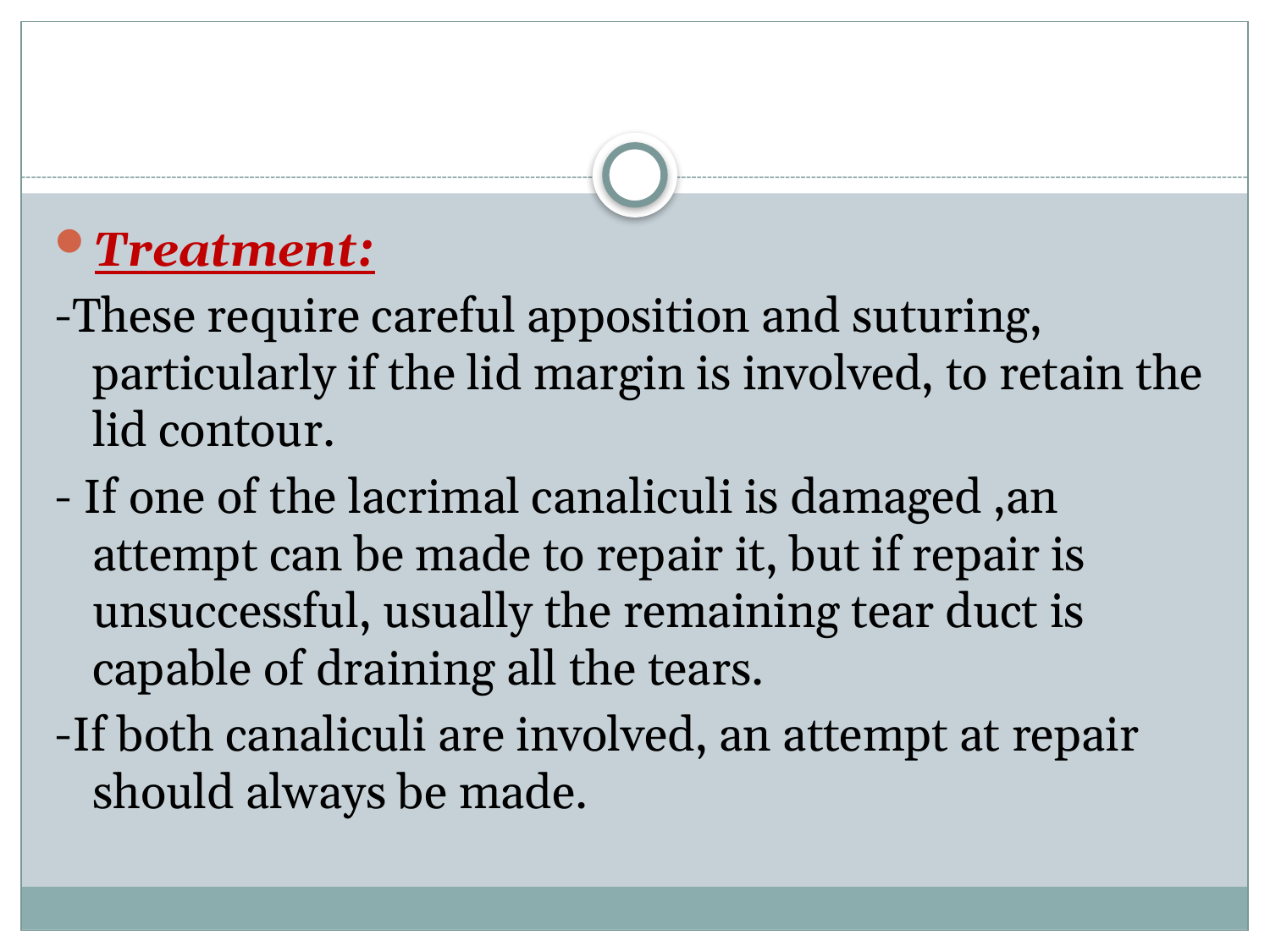

#
Treatment:
-These require careful apposition and suturing, particularly if the lid margin is involved, to retain the lid contour.
- If one of the lacrimal canaliculi is damaged ,an attempt can be made to repair it, but if repair is unsuccessful, usually the remaining tear duct is capable of draining all the tears.
-If both canaliculi are involved, an attempt at repair should always be made.